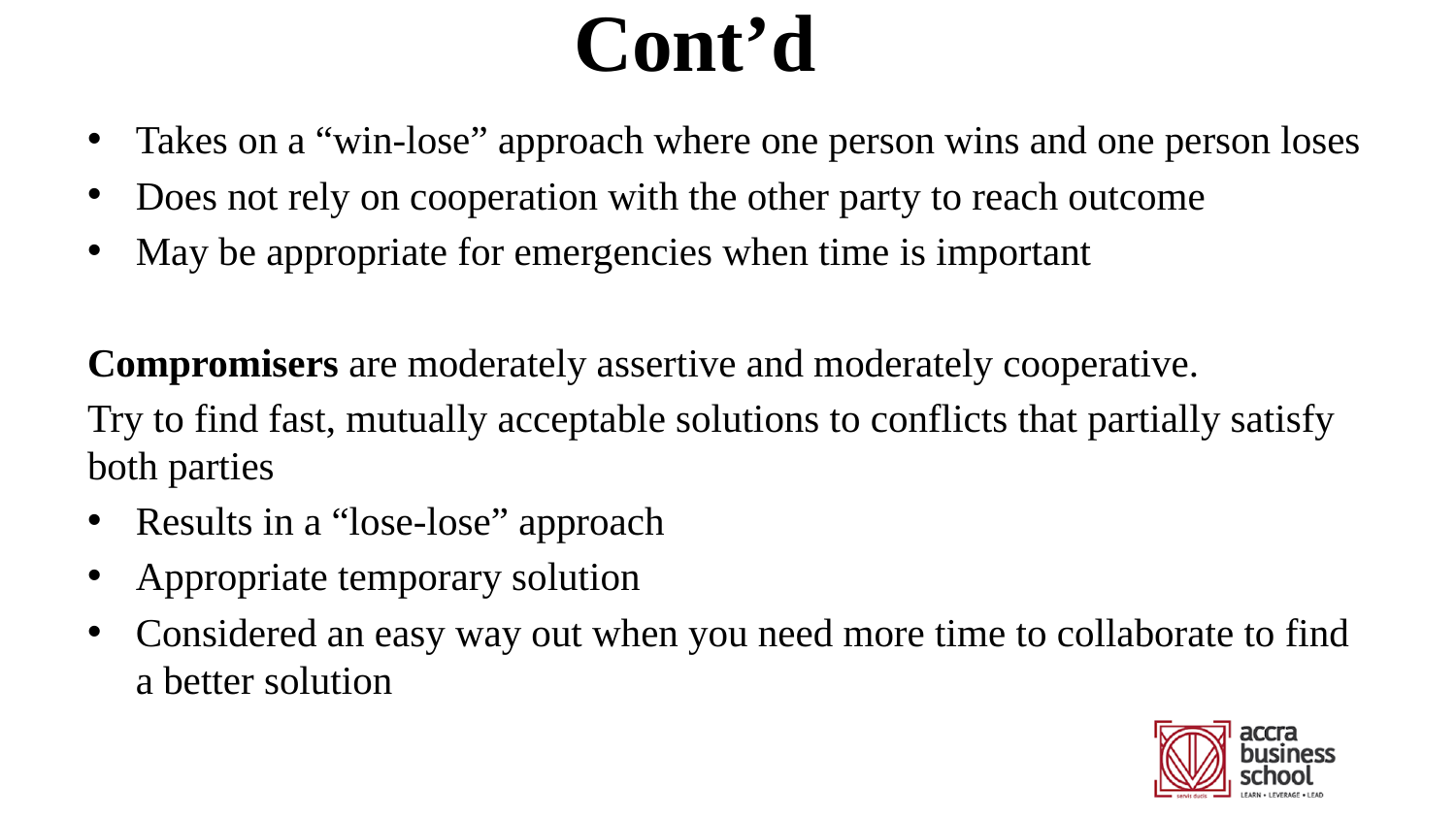

# Cont’d
Takes on a “win-lose” approach where one person wins and one person loses
Does not rely on cooperation with the other party to reach outcome
May be appropriate for emergencies when time is important

Compromisers are moderately assertive and moderately cooperative.
Try to find fast, mutually acceptable solutions to conflicts that partially satisfy both parties
Results in a “lose-lose” approach
Appropriate temporary solution
Considered an easy way out when you need more time to collaborate to find a better solution